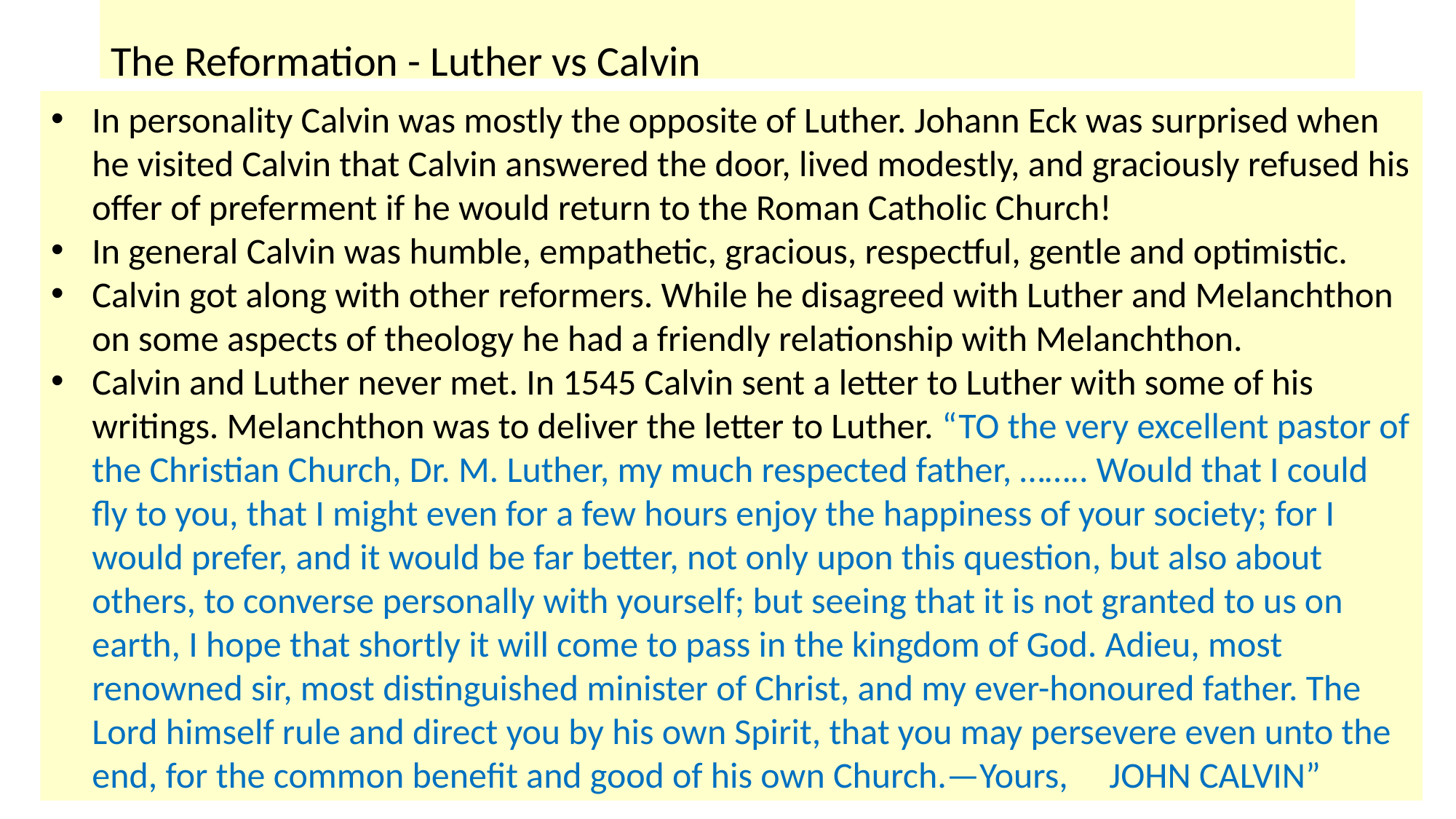

# The Reformation - Luther vs Calvin
In personality Calvin was mostly the opposite of Luther. Johann Eck was surprised when he visited Calvin that Calvin answered the door, lived modestly, and graciously refused his offer of preferment if he would return to the Roman Catholic Church!
In general Calvin was humble, empathetic, gracious, respectful, gentle and optimistic.
Calvin got along with other reformers. While he disagreed with Luther and Melanchthon on some aspects of theology he had a friendly relationship with Melanchthon.
Calvin and Luther never met. In 1545 Calvin sent a letter to Luther with some of his writings. Melanchthon was to deliver the letter to Luther. “TO the very excellent pastor of the Christian Church, Dr. M. Luther, my much respected father, …….. Would that I could fly to you, that I might even for a few hours enjoy the happiness of your society; for I would prefer, and it would be far better, not only upon this question, but also about others, to converse personally with yourself; but seeing that it is not granted to us on earth, I hope that shortly it will come to pass in the kingdom of God. Adieu, most renowned sir, most distinguished minister of Christ, and my ever-honoured father. The Lord himself rule and direct you by his own Spirit, that you may persevere even unto the end, for the common benefit and good of his own Church.—Yours,     JOHN CALVIN”